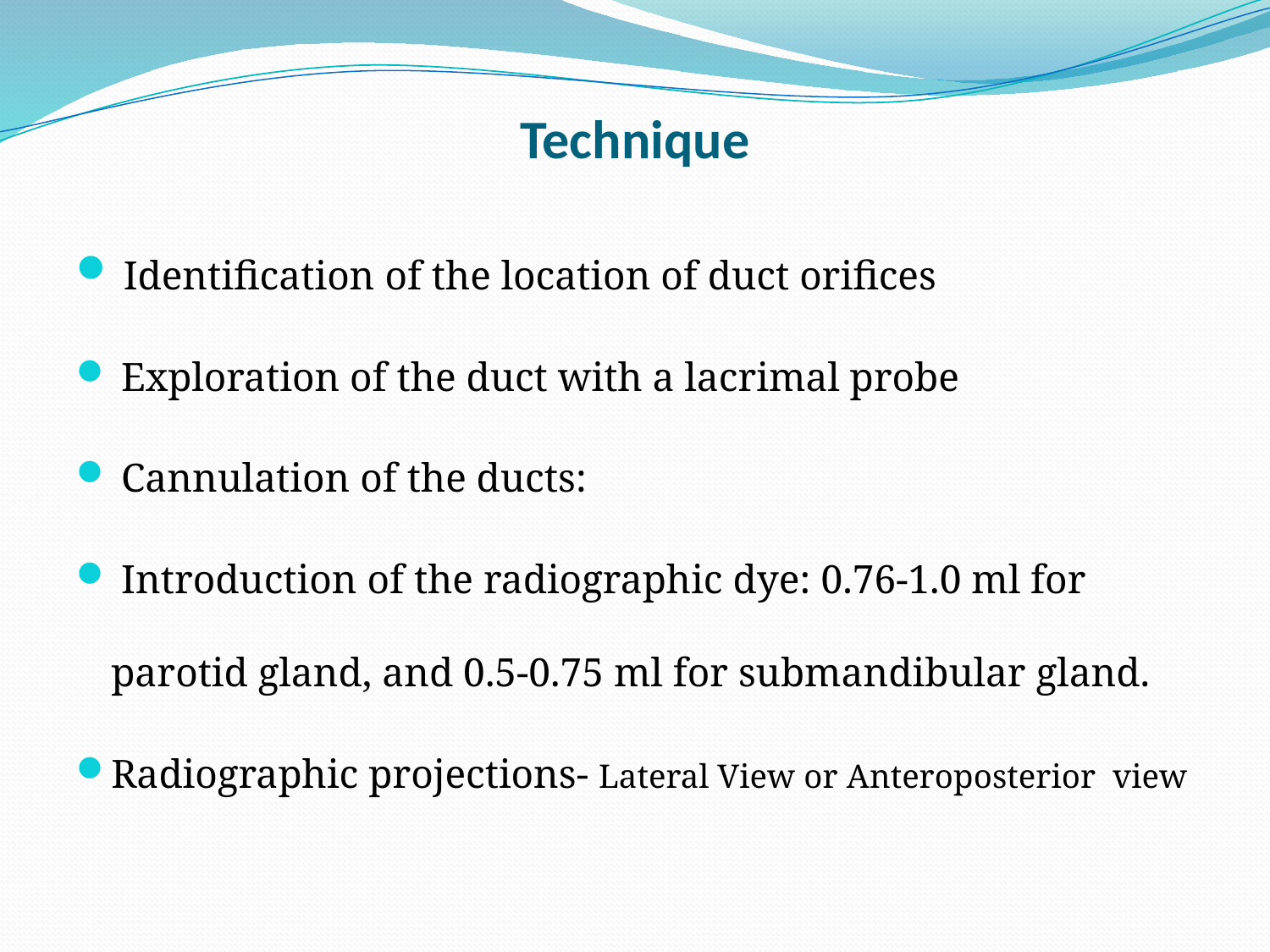

# Technique
 Identification of the location of duct orifices
 Exploration of the duct with a lacrimal probe
 Cannulation of the ducts:
 Introduction of the radiographic dye: 0.76-1.0 ml for parotid gland, and 0.5-0.75 ml for submandibular gland.
Radiographic projections- Lateral View or Anteroposterior  view